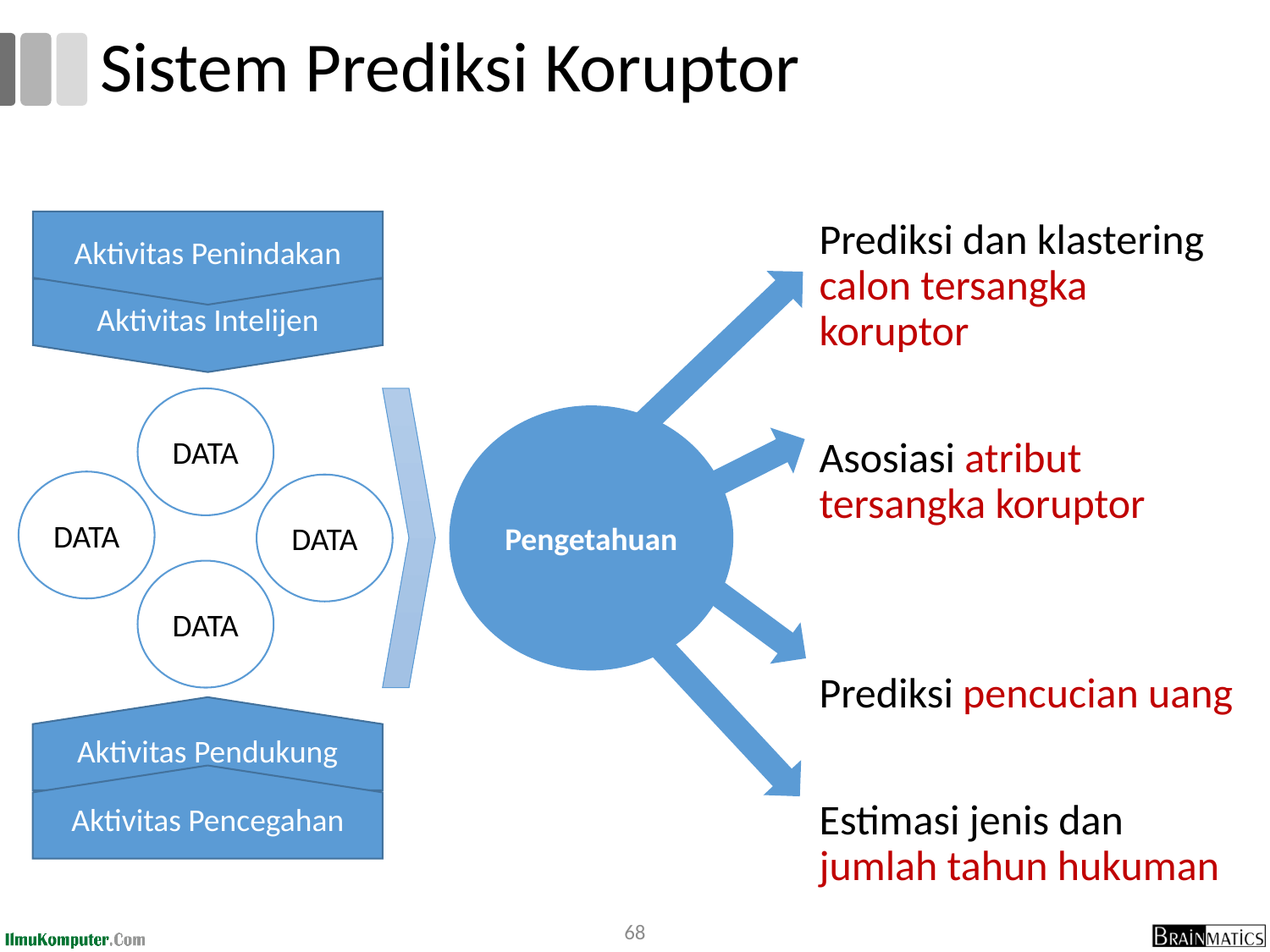

# Sistem Prediksi Koruptor
Aktivitas Penindakan
Aktivitas Intelijen
Prediksi dan klastering calon tersangka koruptor

Asosiasi atribut tersangka koruptor

Prediksi pencucian uang

Estimasi jenis dan jumlah tahun hukuman

DATA

Pengetahuan

DATA
DATA
DATA
Aktivitas Pendukung

Aktivitas Pencegahan

68